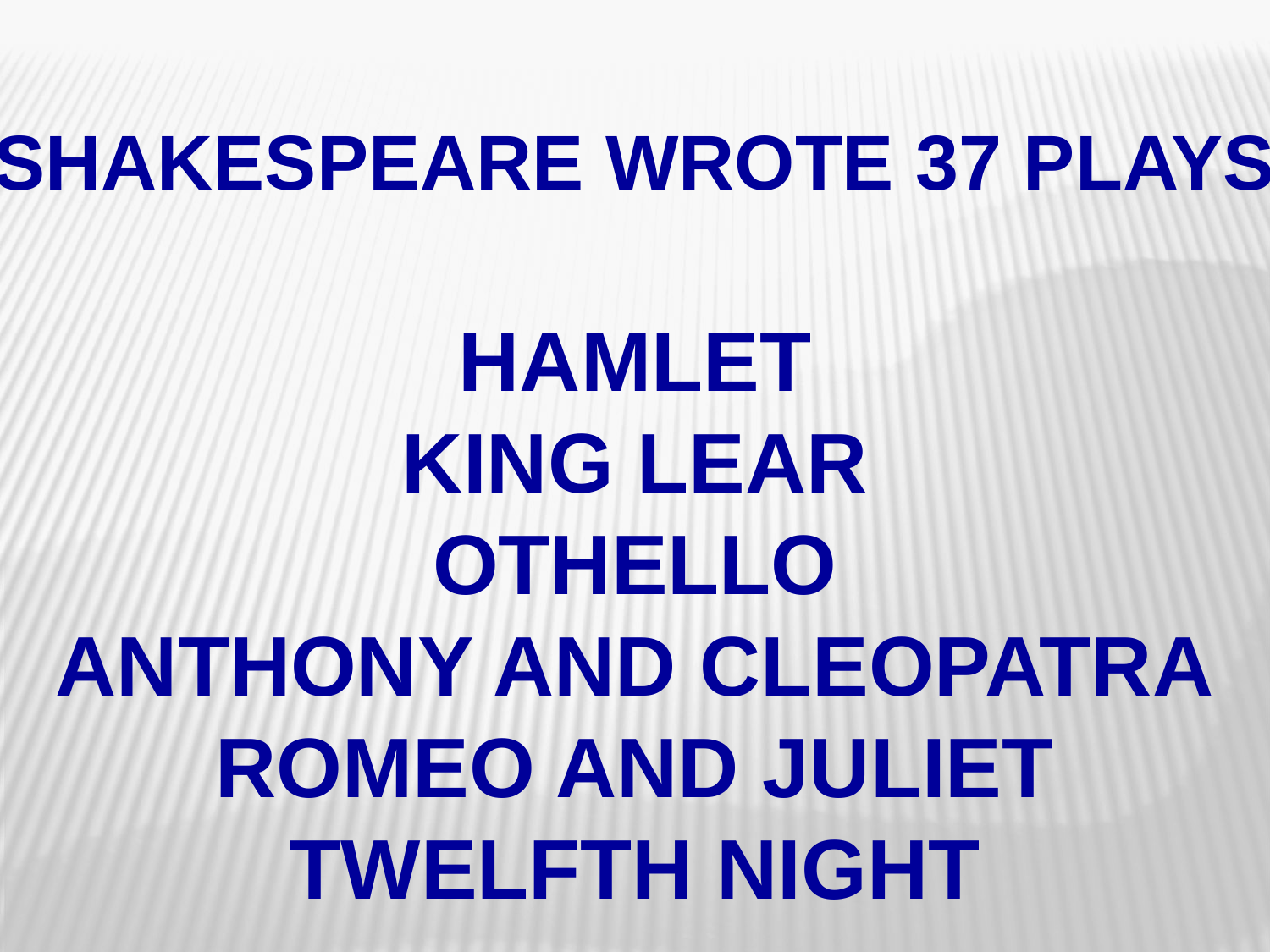

SHAKESPEARE WROTE 37 PLAYS

HAMLET
KING LEAR
OTHELLO
ANTHONY AND CLEOPATRA
ROMEO AND JULIET
TWELFTH NIGHT